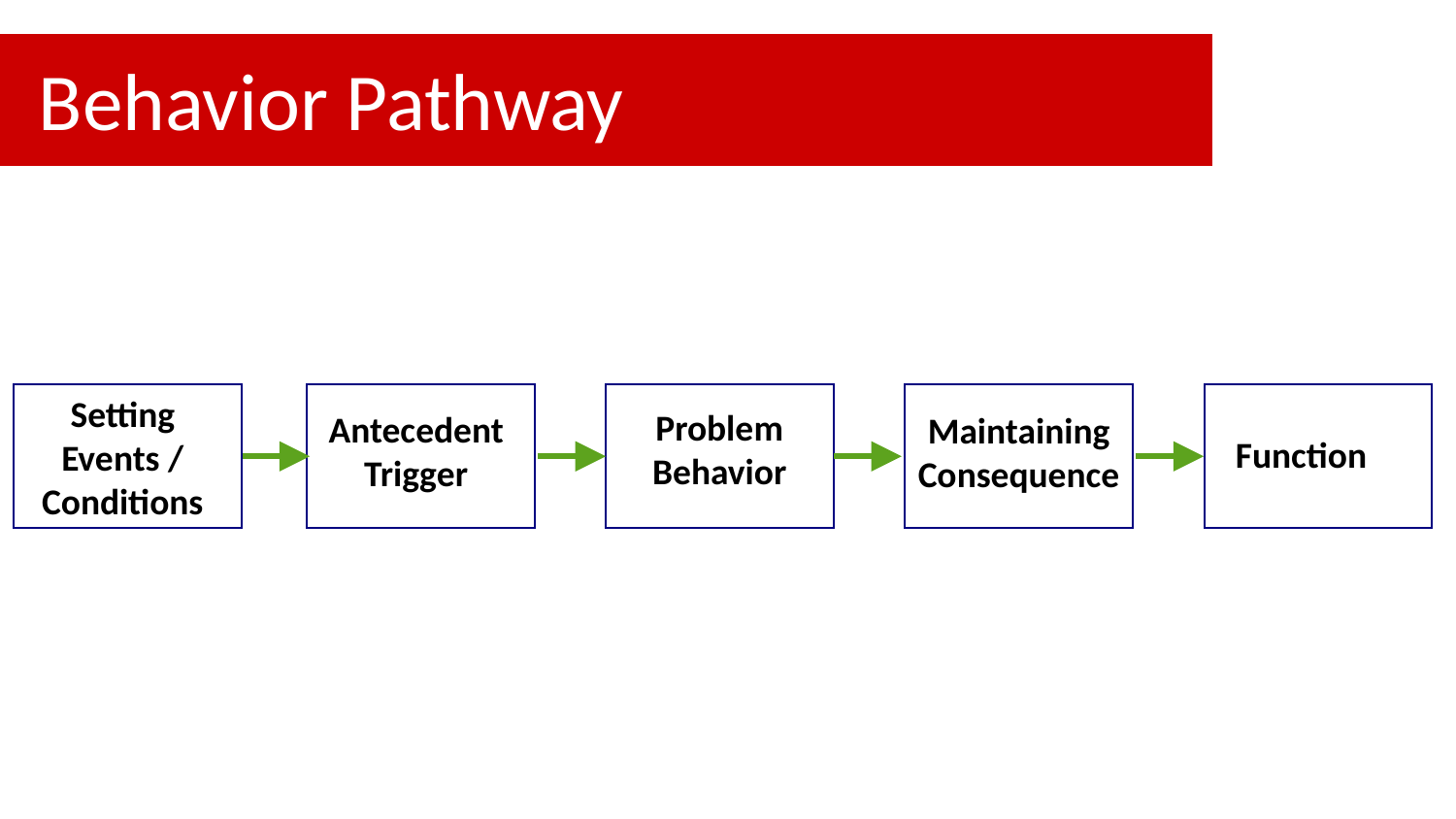

# Behavior Pathway
Setting Events /
Conditions

Antecedent Trigger

Maintaining
Consequence

Function

Problem Behavior